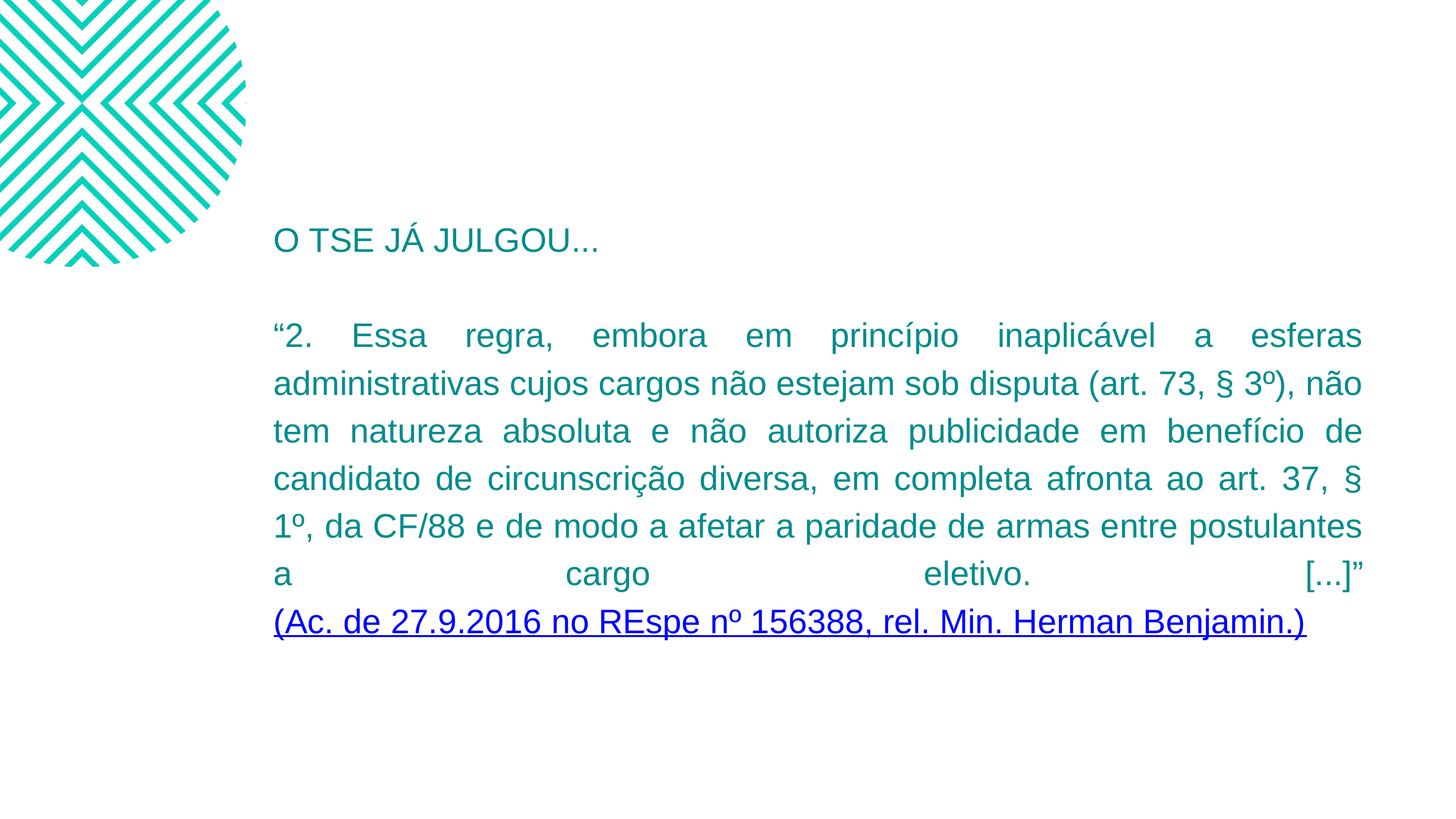

O TSE JÁ JULGOU...

“2. Essa regra, embora em princípio inaplicável a esferas administrativas cujos cargos não estejam sob disputa (art. 73, § 3º), não tem natureza absoluta e não autoriza publicidade em benefício de candidato de circunscrição diversa, em completa afronta ao art. 37, § 1º, da CF/88 e de modo a afetar a paridade de armas entre postulantes a cargo eletivo. [...]” (Ac. de 27.9.2016 no REspe nº 156388, rel. Min. Herman Benjamin.)